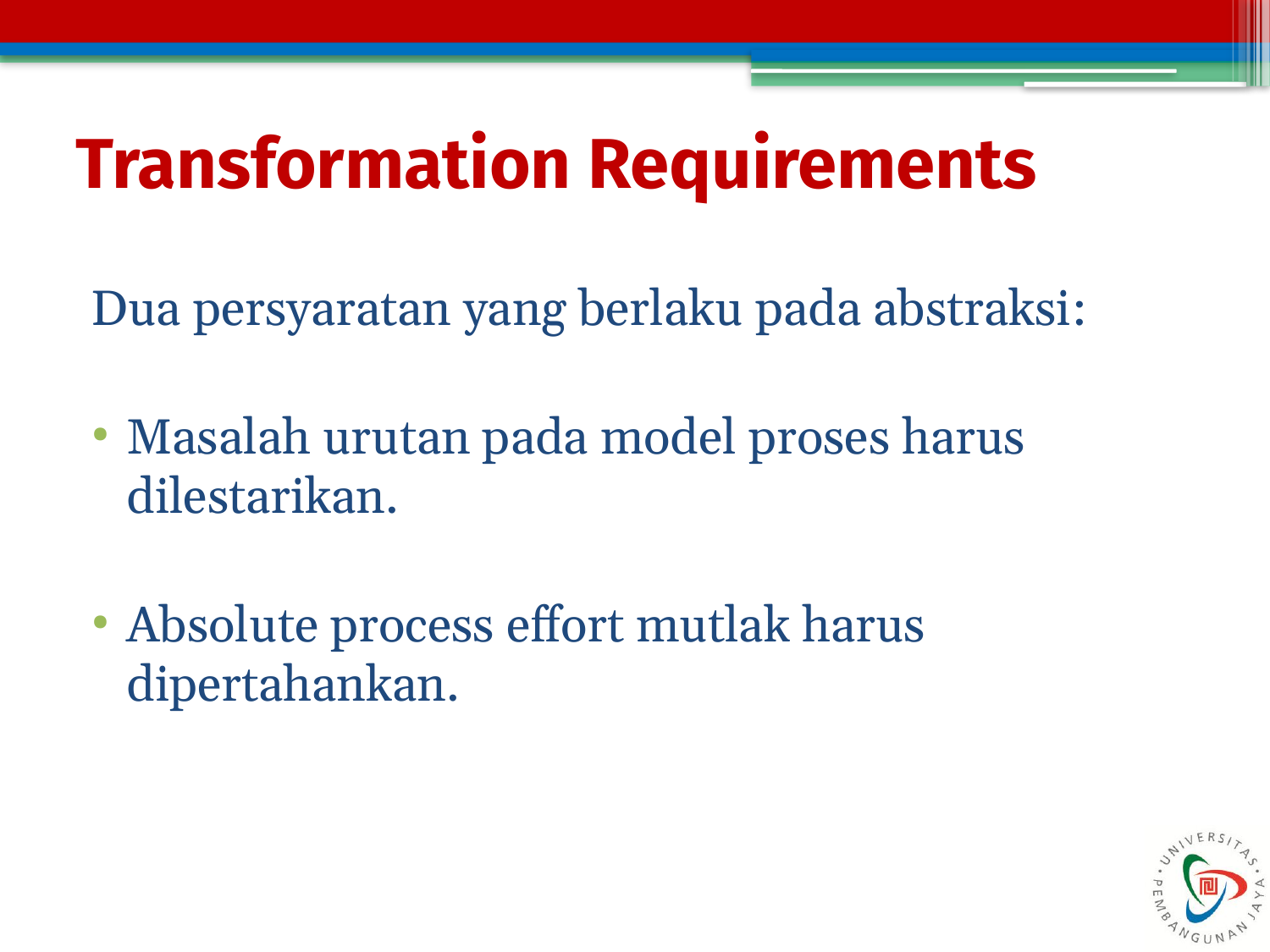

# Transformation Requirements
Dua persyaratan yang berlaku pada abstraksi:

Masalah urutan pada model proses harus dilestarikan.

Absolute process effort mutlak harus dipertahankan.